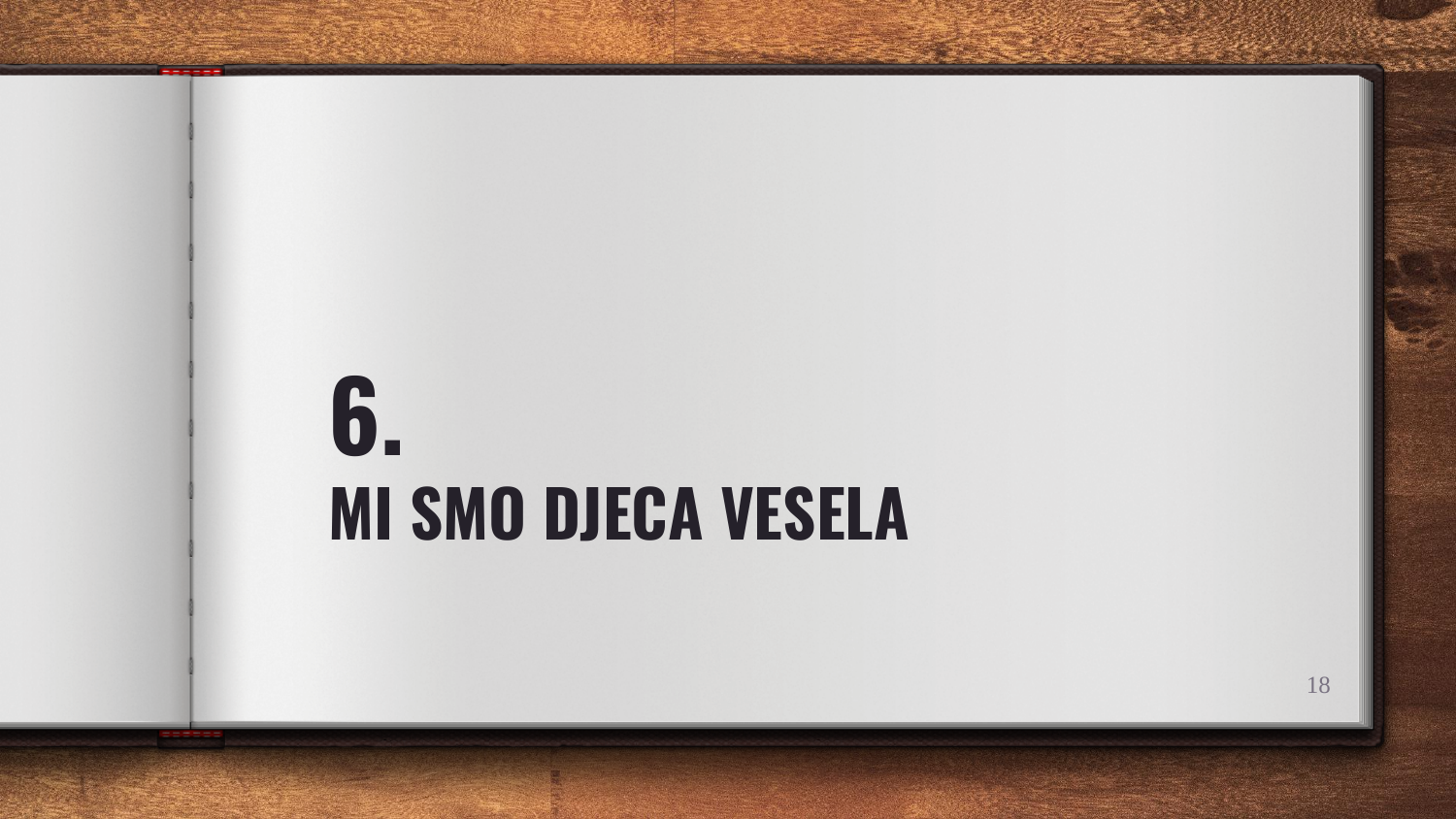

# 6. MI SMO DJECA VESELA

18